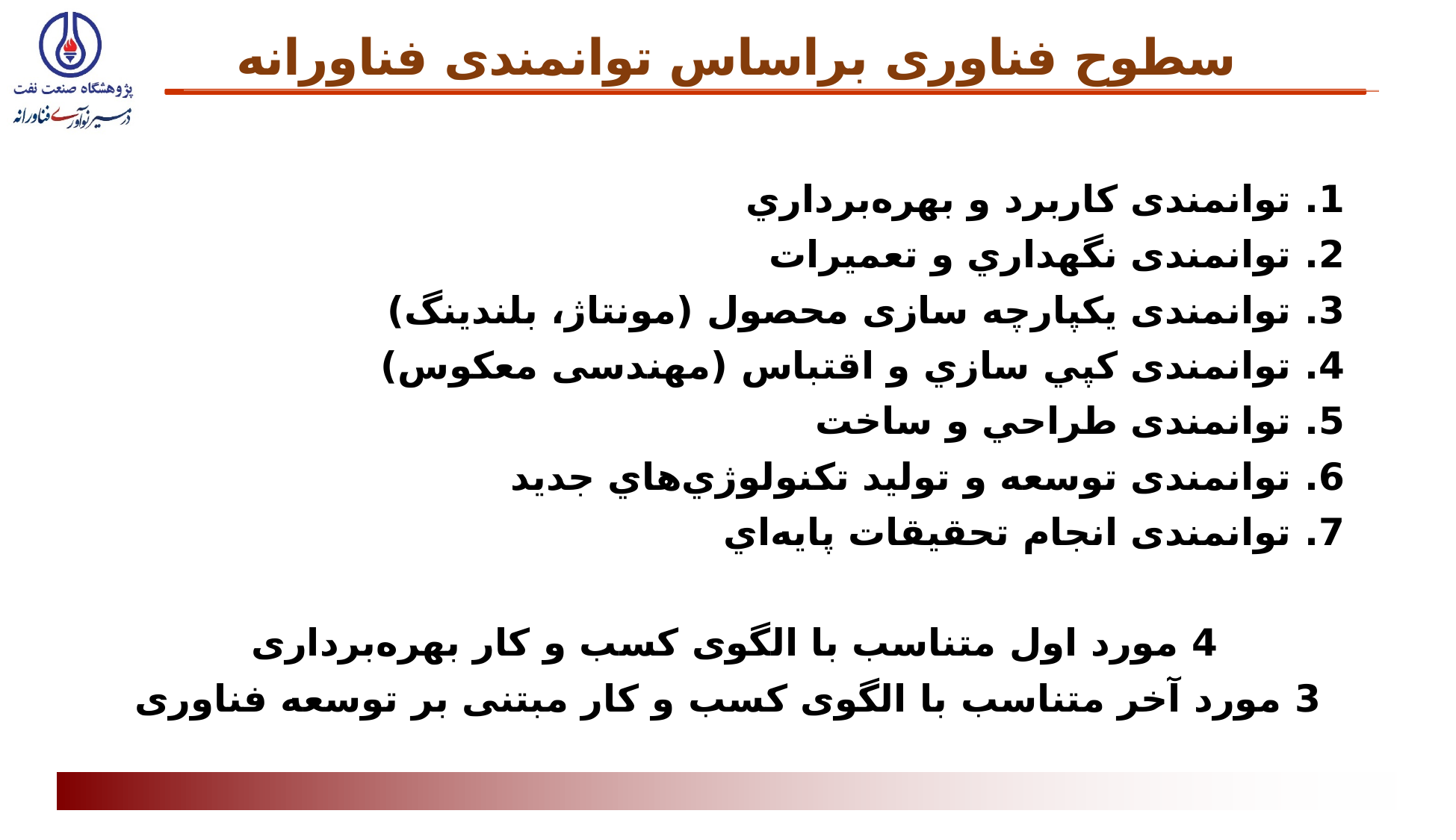

# سطوح فناوری براساس توانمندی فناورانه
1. توانمندی كاربرد و بهره‌برداري
2. توانمندی نگهداري و تعميرات
3. توانمندی یکپارچه سازی محصول (مونتاژ، بلندینگ)
4. توانمندی كپي سازي و اقتباس (مهندسی معکوس)
5. توانمندی طراحي و ساخت
6. توانمندی توسعه و توليد تكنولوژي‌هاي جديد
7. توانمندی انجام تحقيقات پايه‌اي

4 مورد اول متناسب با الگوی کسب و کار بهره‌برداری
3 مورد آخر متناسب با الگوی کسب و کار مبتنی بر توسعه فناوری